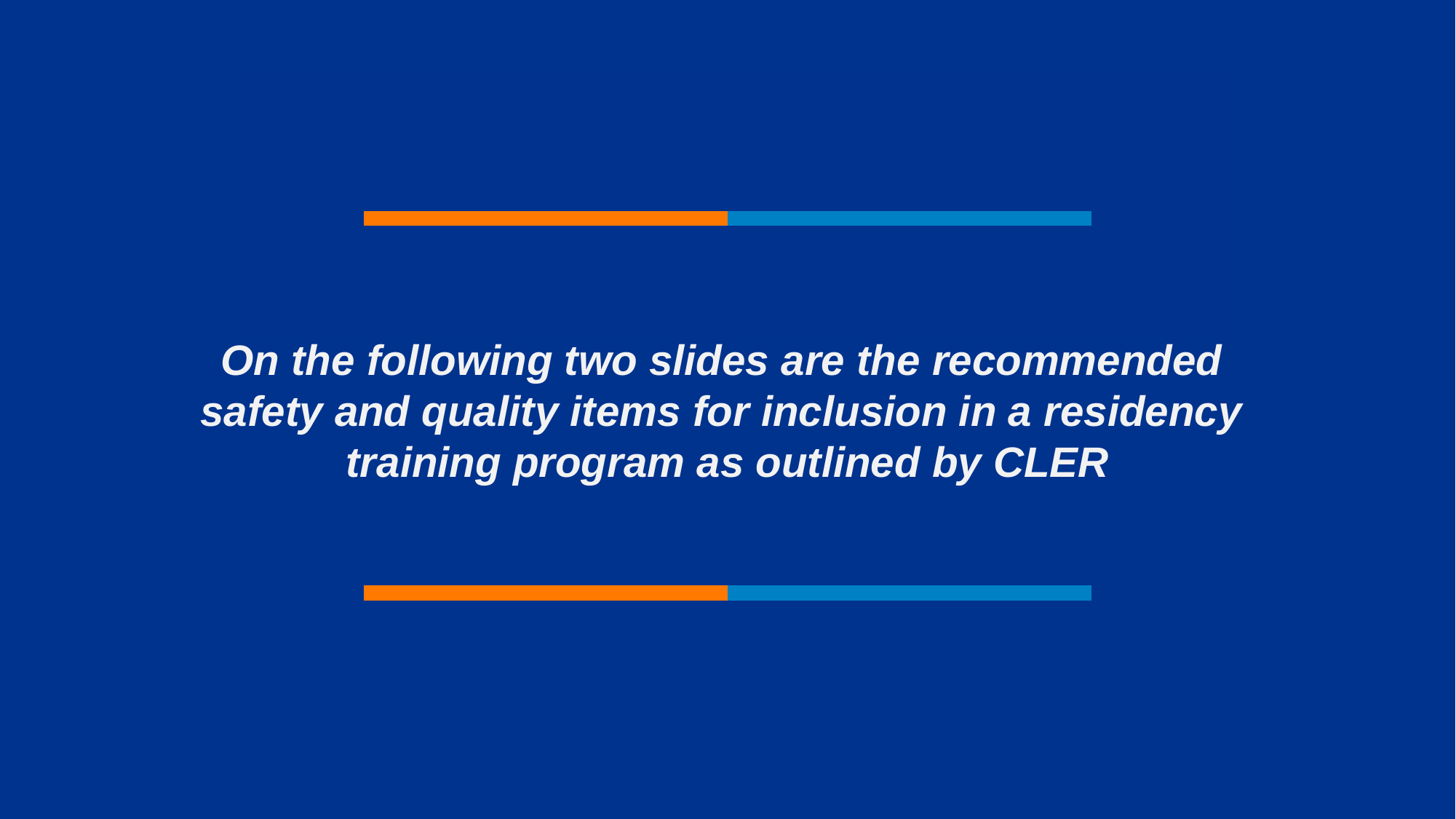

On the following two slides are the recommended
safety and quality items for inclusion in a residency
training program as outlined by CLER